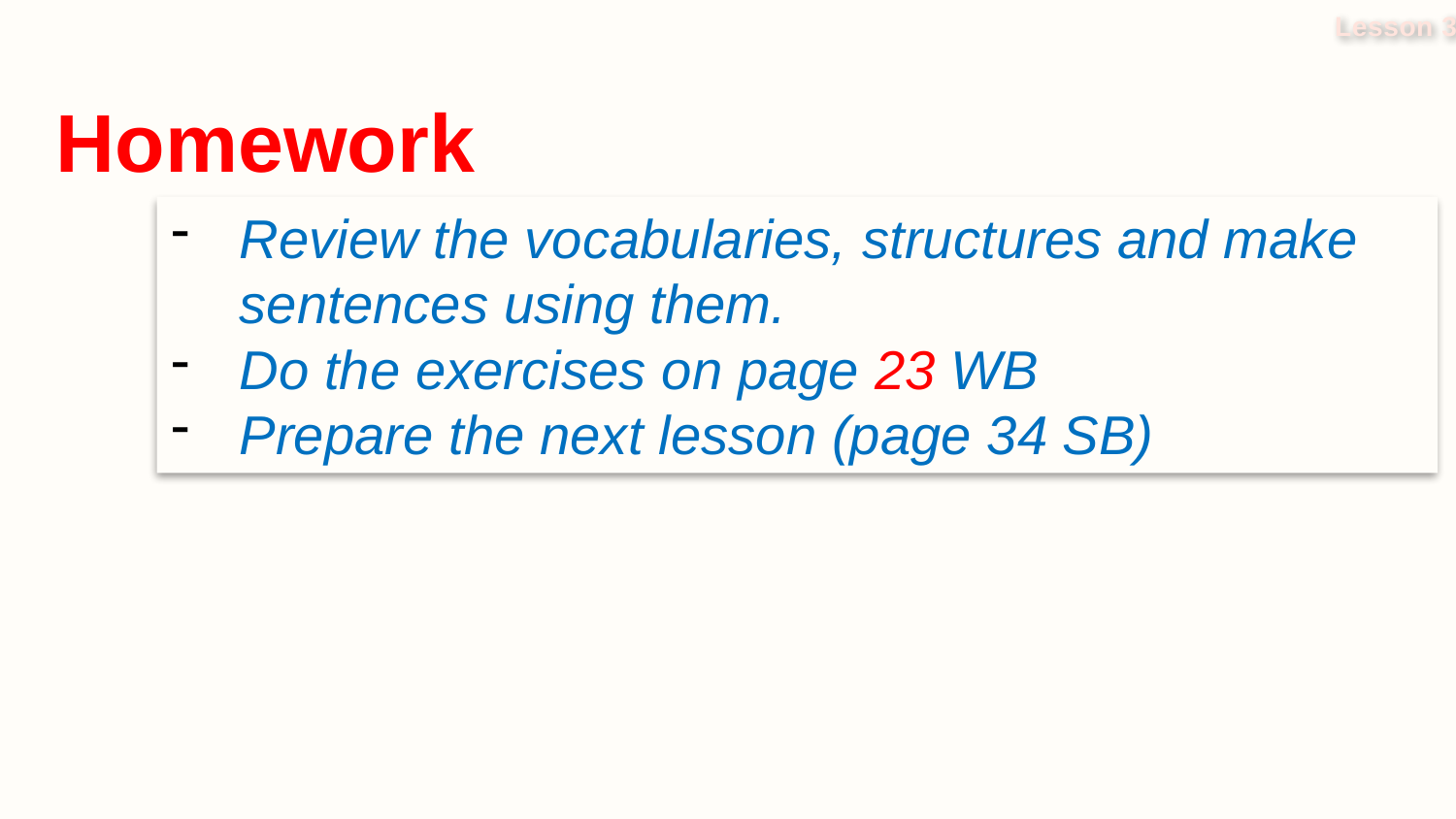

Lesson 3
Homework
Review the vocabularies, structures and make sentences using them.
Do the exercises on page 23 WB
Prepare the next lesson (page 34 SB)